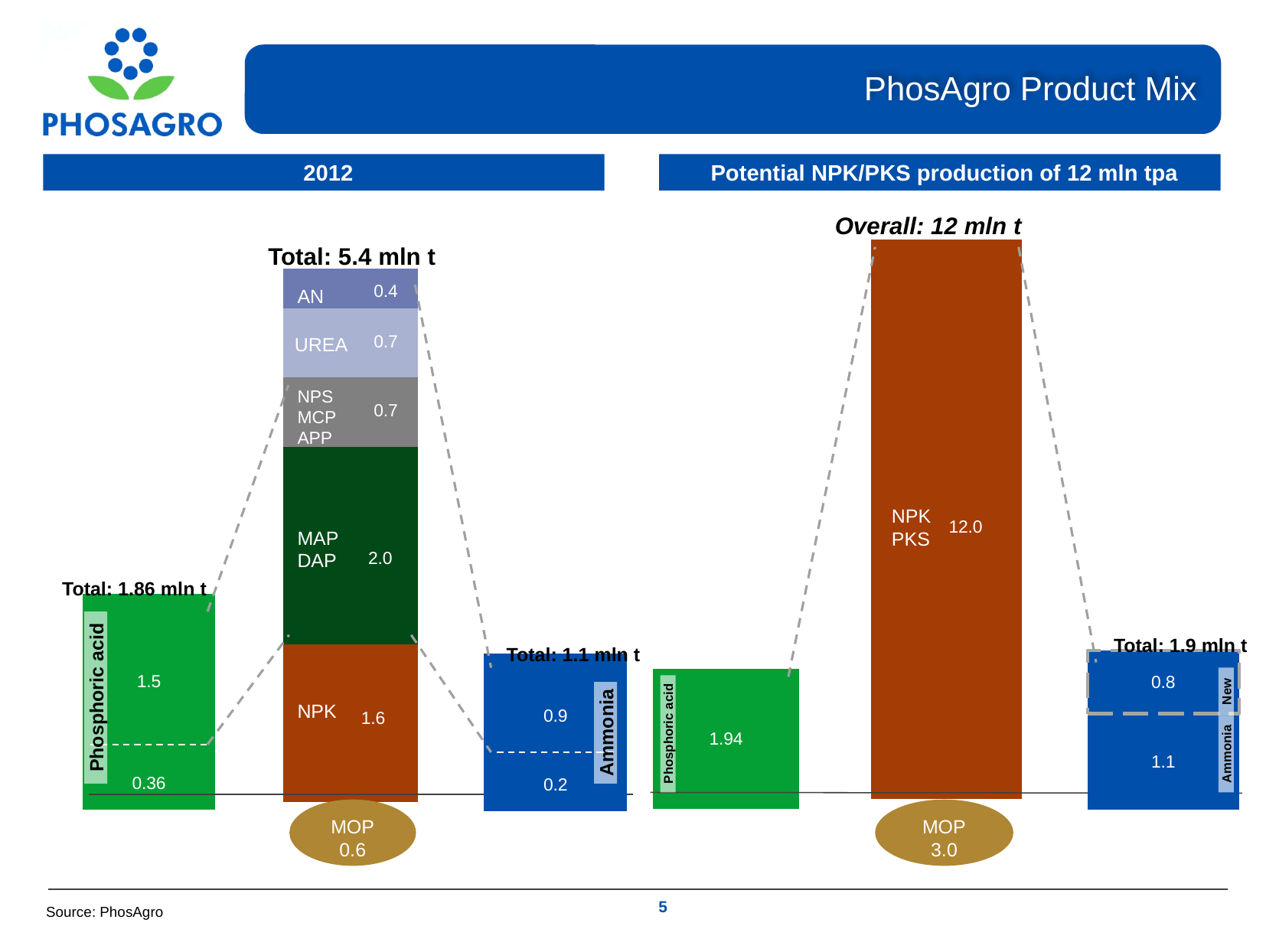

PhosAgro Product Mix

### Chart

| Category | NPK production |
|---|---|
| Potential | 11945.81280788177 |
NPK
PKS

### Chart

| Category | Phosphoric acid for NPK | Phosphoric acid for other products |
|---|---|---|
| Potential | 1940.0 | 0.0 |
Total: 1.9 mln t

### Chart

| Category | Production | New ammonia plant |
|---|---|---|
| Future | 1150.0 | 760.0 |
New
Phosphoric acid
Ammonia
MOP
3.0
2012
Potential NPK/PKS production of 12 mln tpa

### Chart

| Category | NPK/PKS/SOP | MAP/DAP | NPS/APP/MCP | STPP | Urea | AN/AN-based | Marketable ammonia |
|---|---|---|---|---|---|---|---|
| 2012 | 1.6 | 2.0 | 0.700000000000001 | 0.0 | 0.700000000000001 | 0.4 | 0.0 |
Total: 5.4 mln t
AN
UREA
NPS
MCP
APP
MAP
DAP
Total: 1.86 mln t

### Chart

| Category | Phosphoric acid for NPK | Phosphoric acid for other products |
|---|---|---|
| 2012 | 360.1764344499989 | 1499.82356555 |
Total: 1.1 mln t

### Chart

| Category | Consumption of ammonia, kt | Consumption for all products |
|---|---|---|
Phosphoric acid
NPK
Ammonia
MOP
0.6
Overall: 12 mln t

5
Source: PhosAgro

15